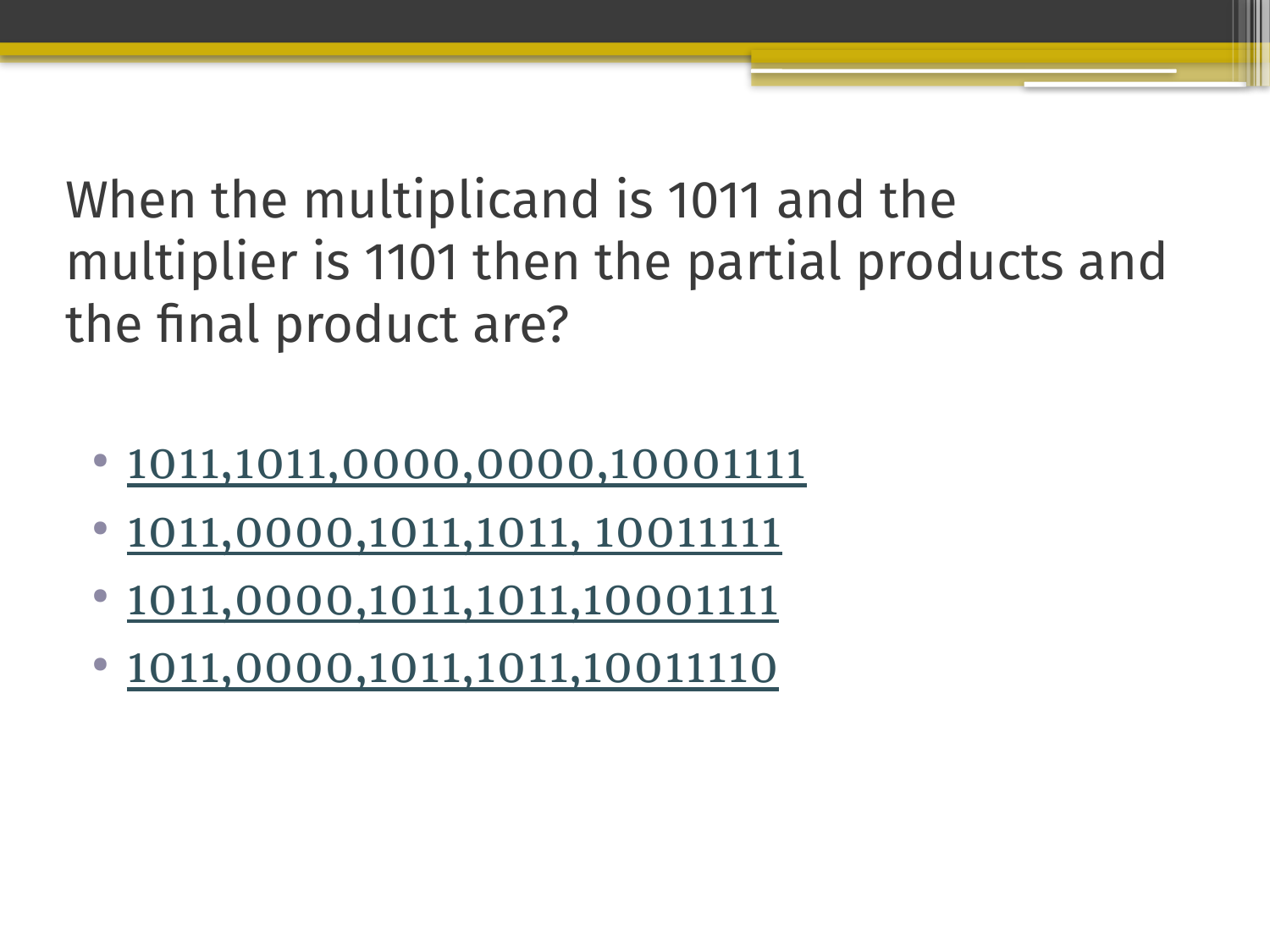

# When the multiplicand is 1011 and the multiplier is 1101 then the partial products and the final product are?
1011,1011,0000,0000,10001111
1011,0000,1011,1011, 10011111
1011,0000,1011,1011,10001111
1011,0000,1011,1011,10011110